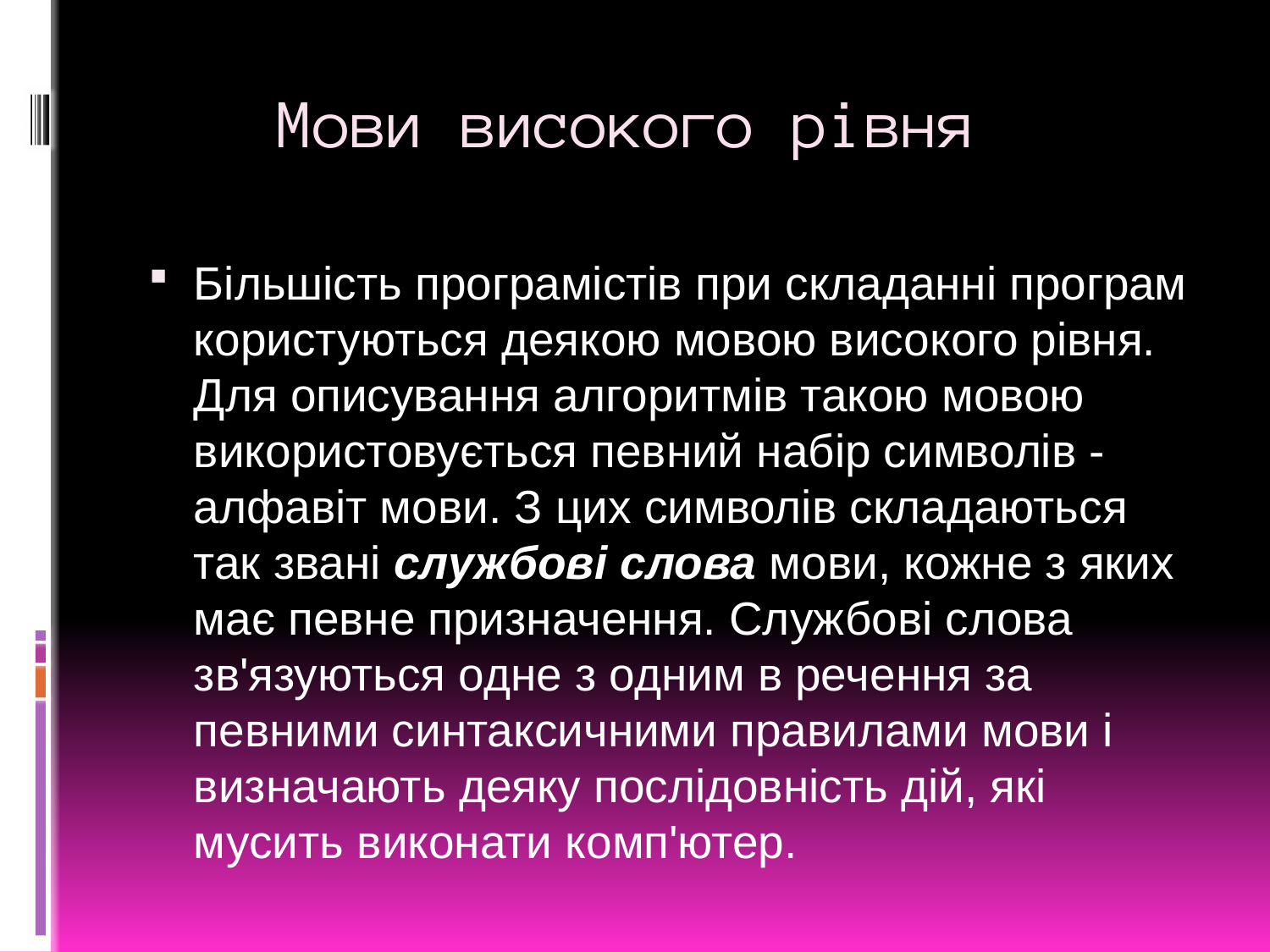

# Мови високого рівня
Більшість програмістів при складанні програм користуються деякою мовою високого рівня. Для описування алгоритмів такою мовою використовується певний набір символів - алфавіт мови. З цих символів складаються так звані службові слова мови, кожне з яких має певне призначення. Службові слова зв'язуються одне з одним в речення за певними синтаксичними правилами мови і визначають деяку послідовність дій, які мусить виконати комп'ютер.